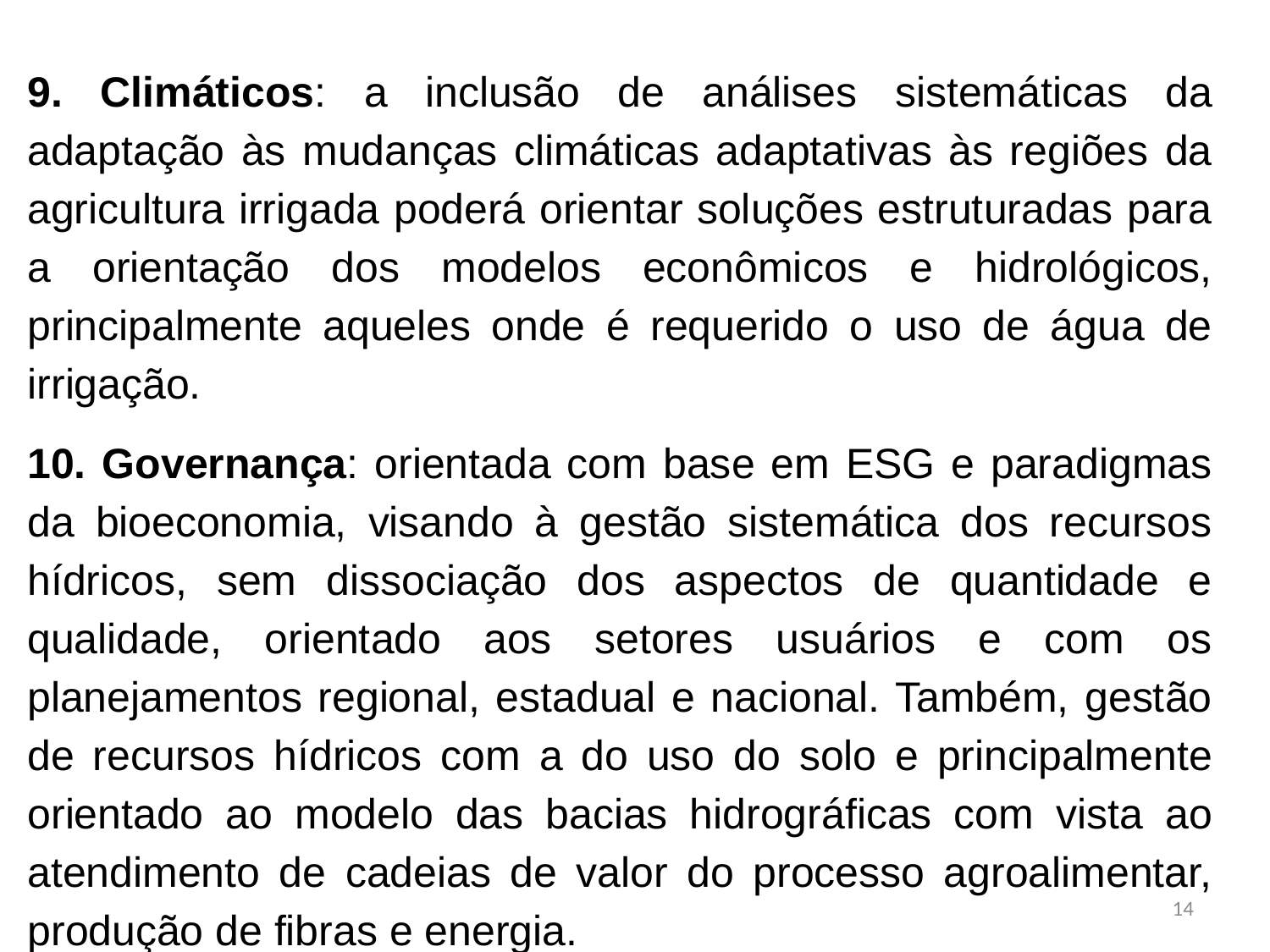

9. Climáticos: a inclusão de análises sistemáticas da adaptação às mudanças climáticas adaptativas às regiões da agricultura irrigada poderá orientar soluções estruturadas para a orientação dos modelos econômicos e hidrológicos, principalmente aqueles onde é requerido o uso de água de irrigação.
10. Governança: orientada com base em ESG e paradigmas da bioeconomia, visando à gestão sistemática dos recursos hídricos, sem dissociação dos aspectos de quantidade e qualidade, orientado aos setores usuários e com os planejamentos regional, estadual e nacional. Também, gestão de recursos hídricos com a do uso do solo e principalmente orientado ao modelo das bacias hidrográficas com vista ao atendimento de cadeias de valor do processo agroalimentar, produção de fibras e energia.
14